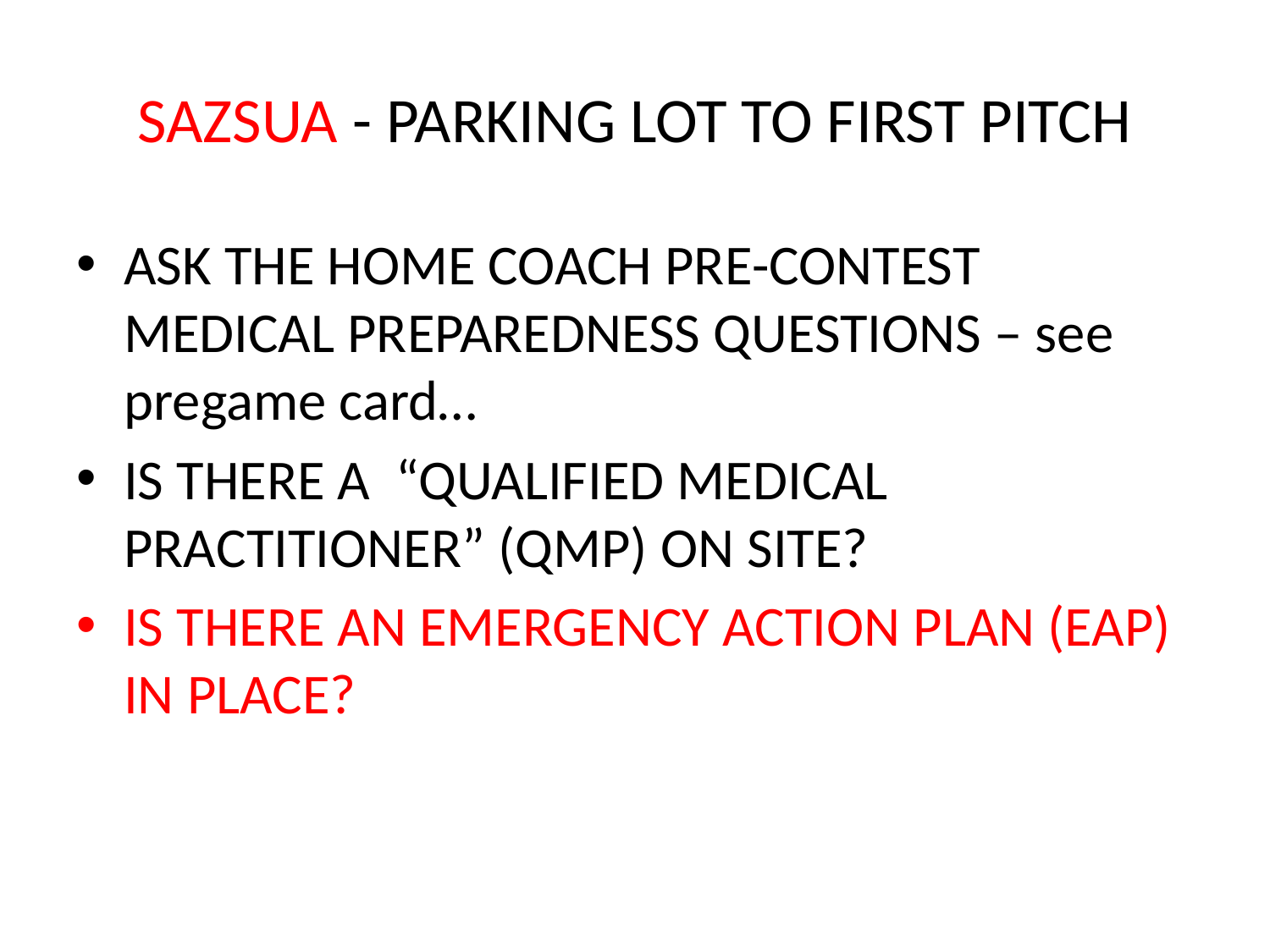

# SAZSUA - PARKING LOT TO FIRST PITCH
ASK THE HOME COACH PRE-CONTEST MEDICAL PREPAREDNESS QUESTIONS – see pregame card…
IS THERE A  “QUALIFIED MEDICAL PRACTITIONER” (QMP) ON SITE?
IS THERE AN EMERGENCY ACTION PLAN (EAP) IN PLACE?